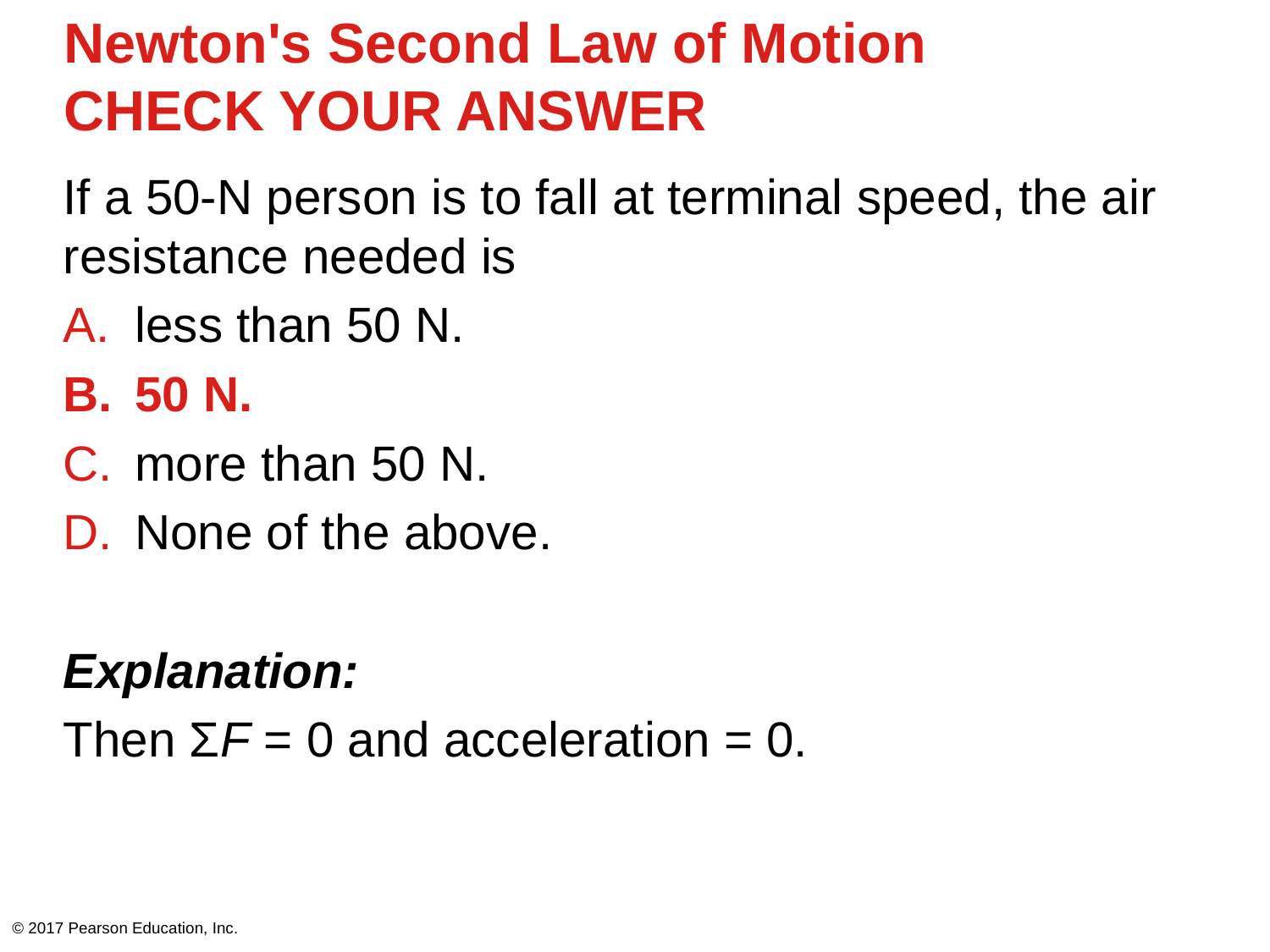

# Newton's Second Law of Motion CHECK YOUR ANSWER
If a 50-N person is to fall at terminal speed, the air resistance needed is
less than 50 N.
50 N.
more than 50 N.
None of the above.

Explanation:
Then ΣF = 0 and acceleration = 0.
© 2017 Pearson Education, Inc.